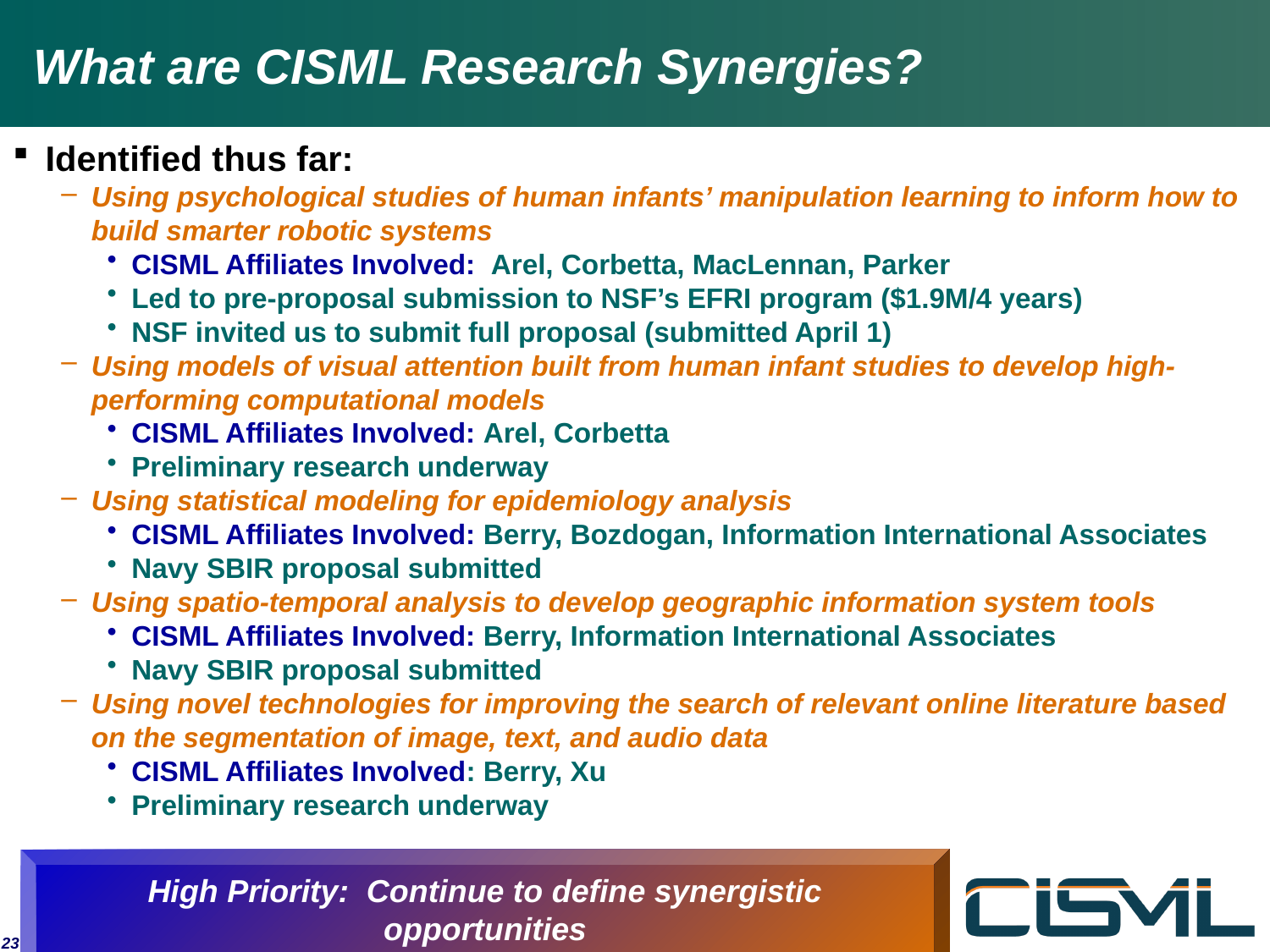

# What are CISML Research Synergies?
Identified thus far:
Using psychological studies of human infants’ manipulation learning to inform how to build smarter robotic systems
CISML Affiliates Involved:  Arel, Corbetta, MacLennan, Parker
Led to pre-proposal submission to NSF’s EFRI program ($1.9M/4 years)
NSF invited us to submit full proposal (submitted April 1)
Using models of visual attention built from human infant studies to develop high-performing computational models
CISML Affiliates Involved: Arel, Corbetta
Preliminary research underway
Using statistical modeling for epidemiology analysis
CISML Affiliates Involved: Berry, Bozdogan, Information International Associates
Navy SBIR proposal submitted
Using spatio-temporal analysis to develop geographic information system tools
CISML Affiliates Involved: Berry, Information International Associates
Navy SBIR proposal submitted
Using novel technologies for improving the search of relevant online literature based on the segmentation of image, text, and audio data
CISML Affiliates Involved: Berry, Xu
Preliminary research underway

High Priority:  Continue to define synergistic opportunities
23